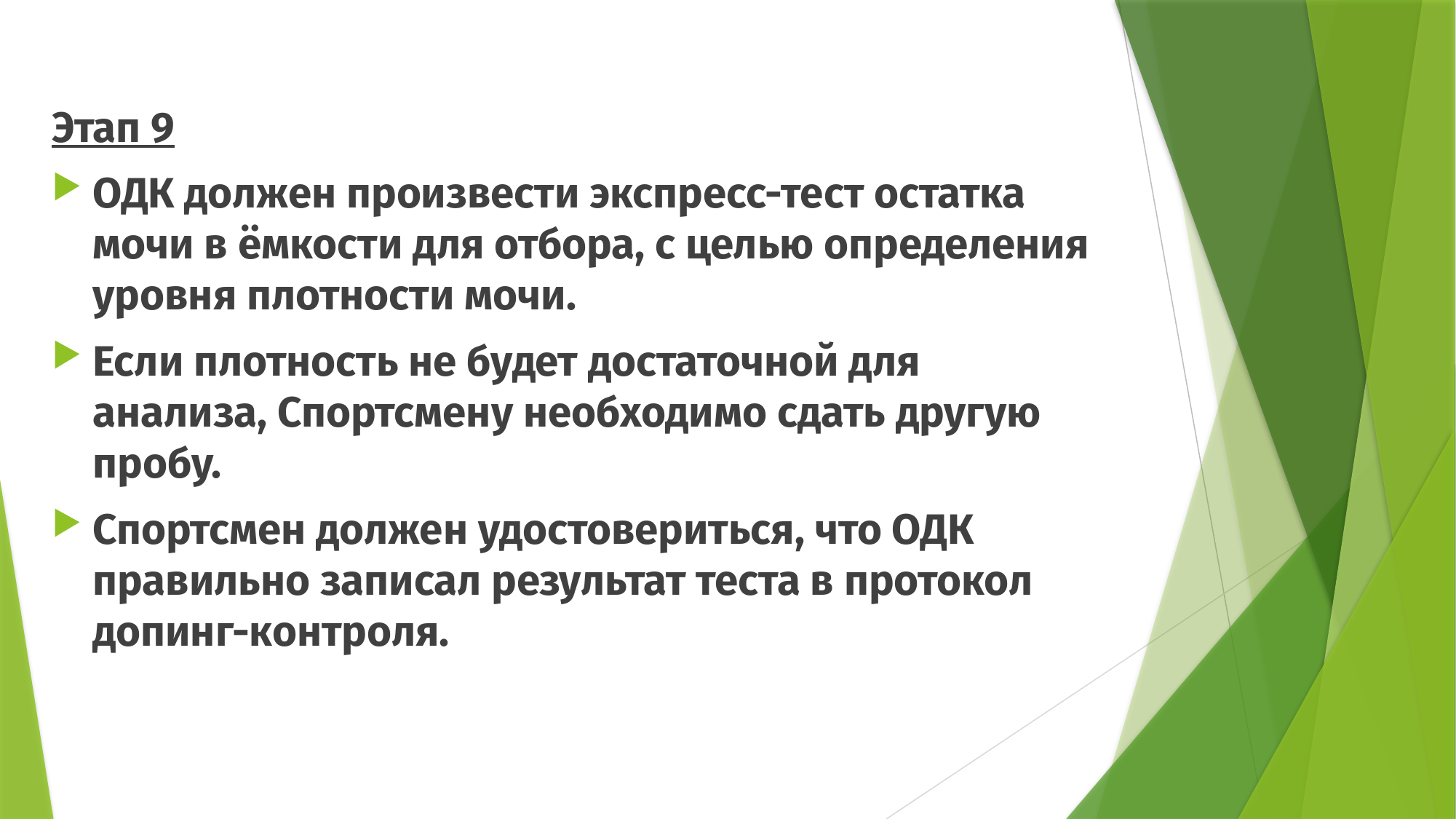

Этап 9
ОДК должен произвести экспресс-тест остатка мочи в ёмкости для отбора, с целью определения уровня плотности мочи.
Если плотность не будет достаточной для анализа, Спортсмену необходимо сдать другую пробу.
Спортсмен должен удостовериться, что ОДК правильно записал результат теста в протокол допинг-контроля.